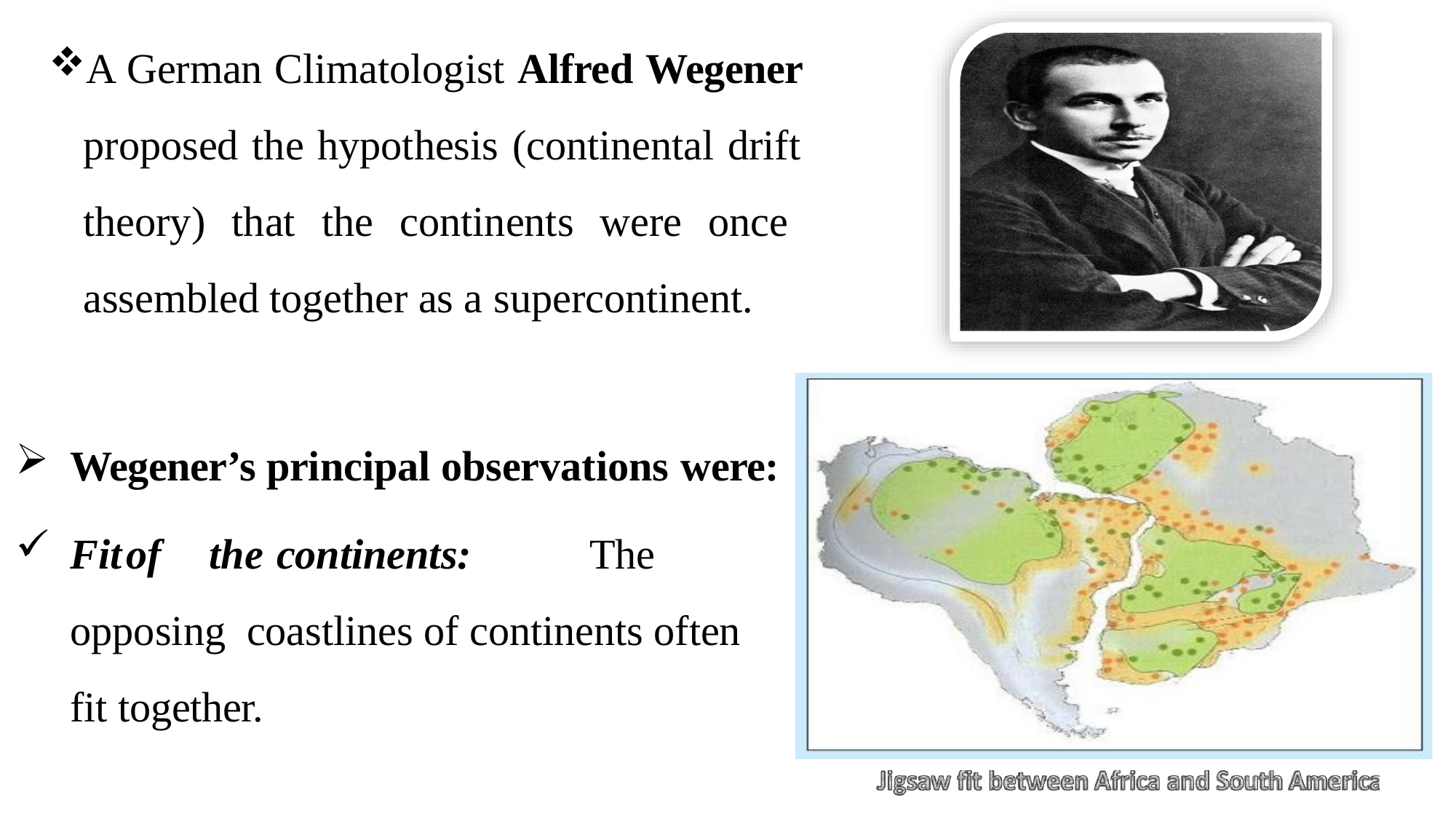

A German Climatologist Alfred Wegener  proposed the hypothesis (continental drift  theory) that the continents were once  assembled together as a supercontinent.

Wegener’s principal observations were:
Fit	of	the	continents:	The	opposing  coastlines of continents often fit together.